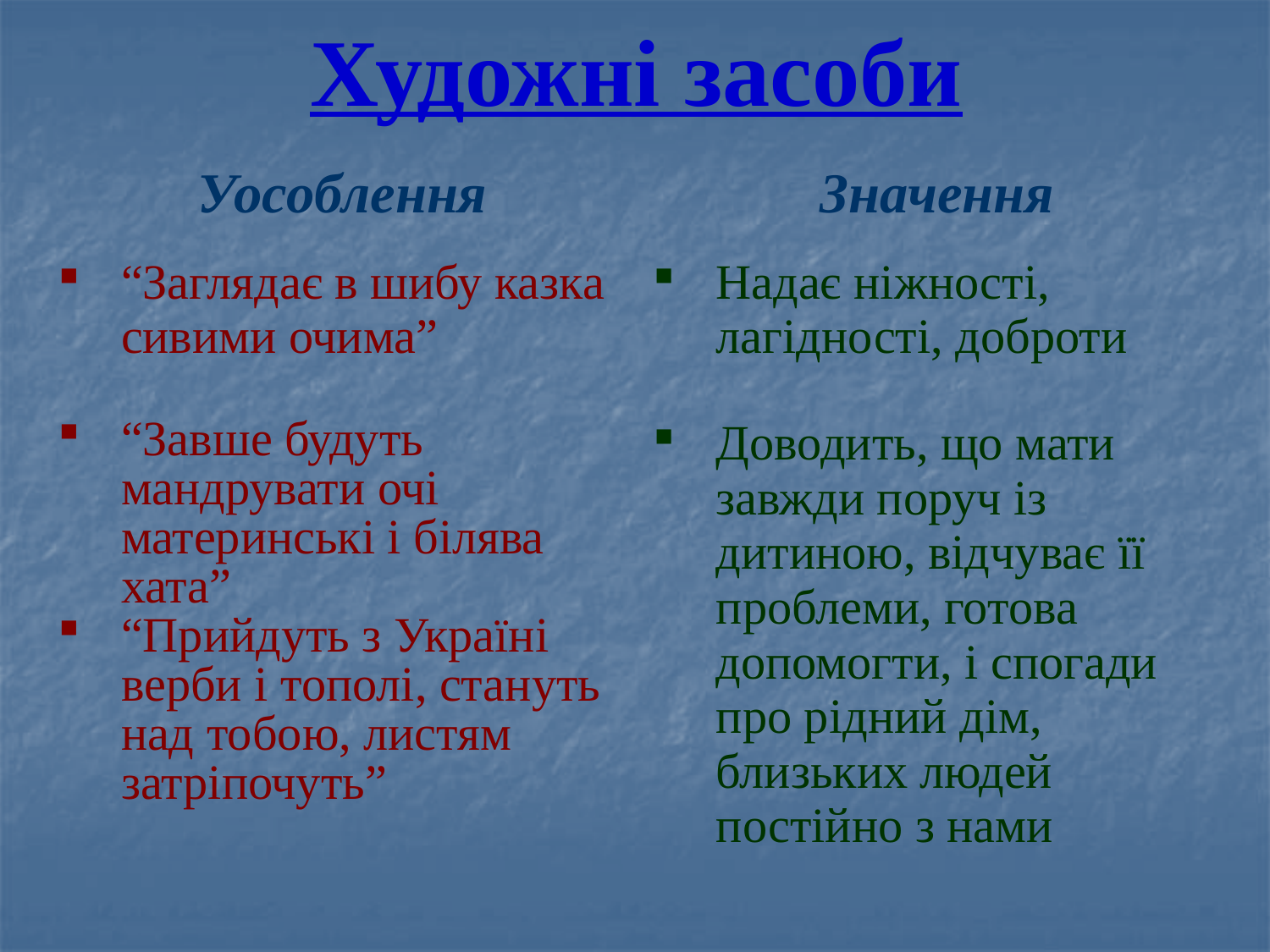

# Художні засоби
| Уособлення | Значення |
| --- | --- |
| “Заглядає в шибу казка сивими очима” | Надає ніжності, лагідності, доброти |
| “Завше будуть мандрувати очі материнські і білява хата” “Прийдуть з Україні верби і тополі, стануть над тобою, листям затріпочуть” | Доводить, що мати завжди поруч із дитиною, відчуває її проблеми, готова допомогти, і спогади про рідний дім, близьких людей постійно з нами |